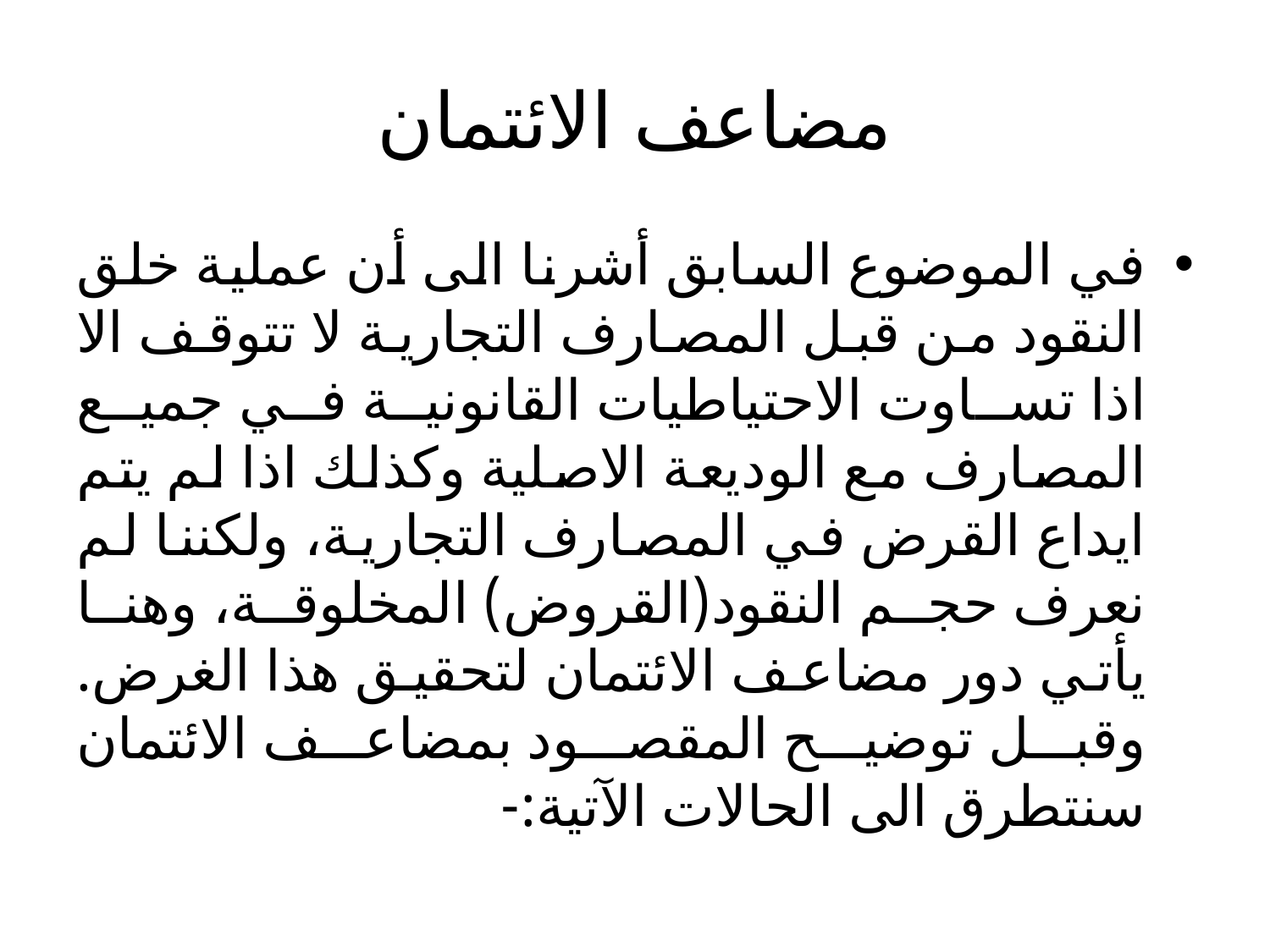

# مضاعف الائتمان
في الموضوع السابق أشرنا الى أن عملية خلق النقود من قبل المصارف التجارية لا تتوقف الا اذا تساوت الاحتياطيات القانونية في جميع المصارف مع الوديعة الاصلية وكذلك اذا لم يتم ايداع القرض في المصارف التجارية، ولكننا لم نعرف حجم النقود(القروض) المخلوقة، وهنا يأتي دور مضاعف الائتمان لتحقيق هذا الغرض. وقبل توضيح المقصود بمضاعف الائتمان سنتطرق الى الحالات الآتية:-